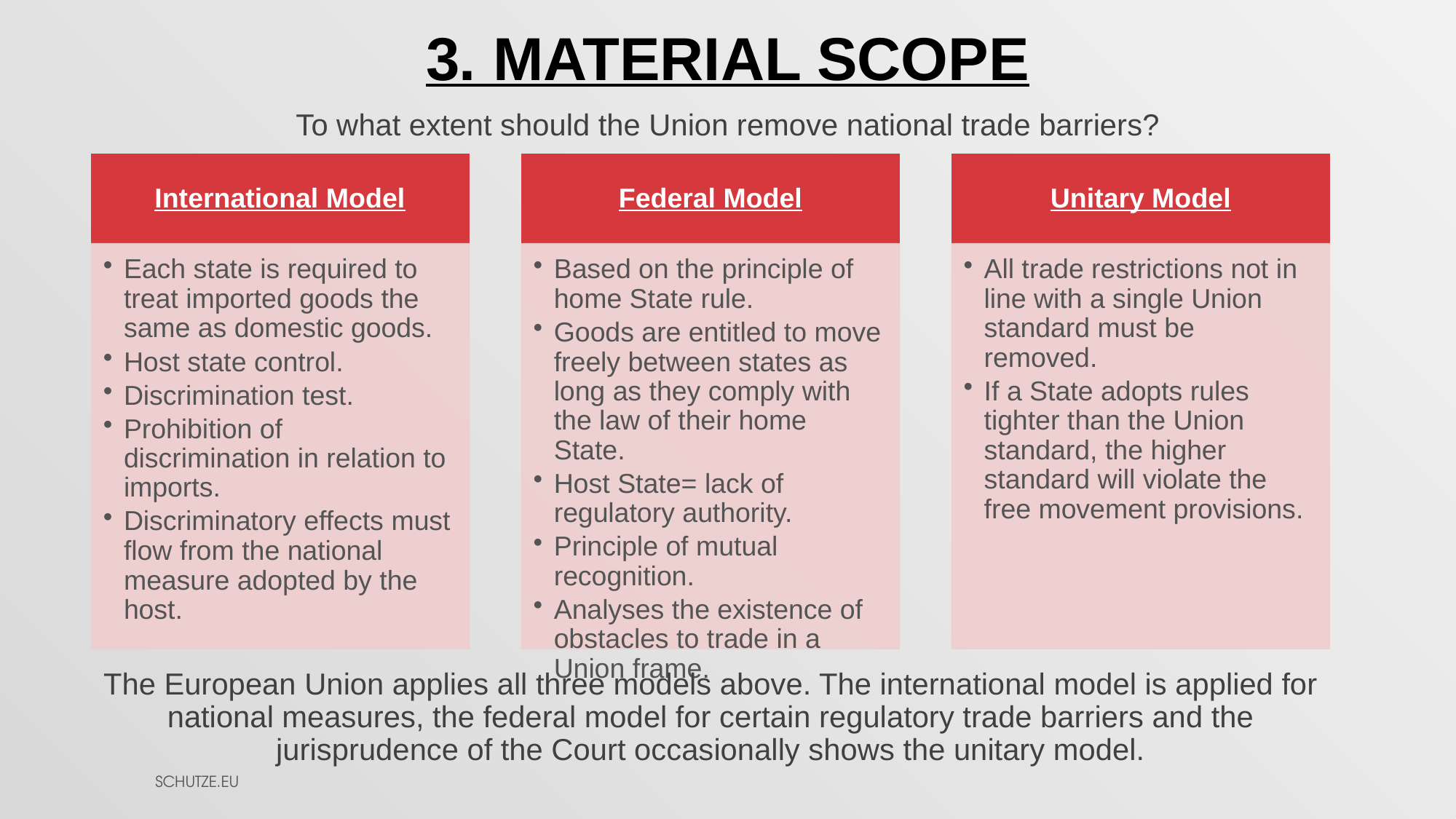

3. MATERIAL SCOPE
To what extent should the Union remove national trade barriers?
International Model
Each state is required to treat imported goods the same as domestic goods.
Host state control.
Discrimination test.
Prohibition of discrimination in relation to imports.
Discriminatory effects must flow from the national measure adopted by the host.
Federal Model
Based on the principle of home State rule.
Goods are entitled to move freely between states as long as they comply with the law of their home State.
Host State= lack of regulatory authority.
Principle of mutual recognition.
Analyses the existence of obstacles to trade in a Union frame.
Unitary Model
All trade restrictions not in line with a single Union standard must be removed.
If a State adopts rules tighter than the Union standard, the higher standard will violate the free movement provisions.
The European Union applies all three models above. The international model is applied for national measures, the federal model for certain regulatory trade barriers and the jurisprudence of the Court occasionally shows the unitary model.
SCHUTZE.EU